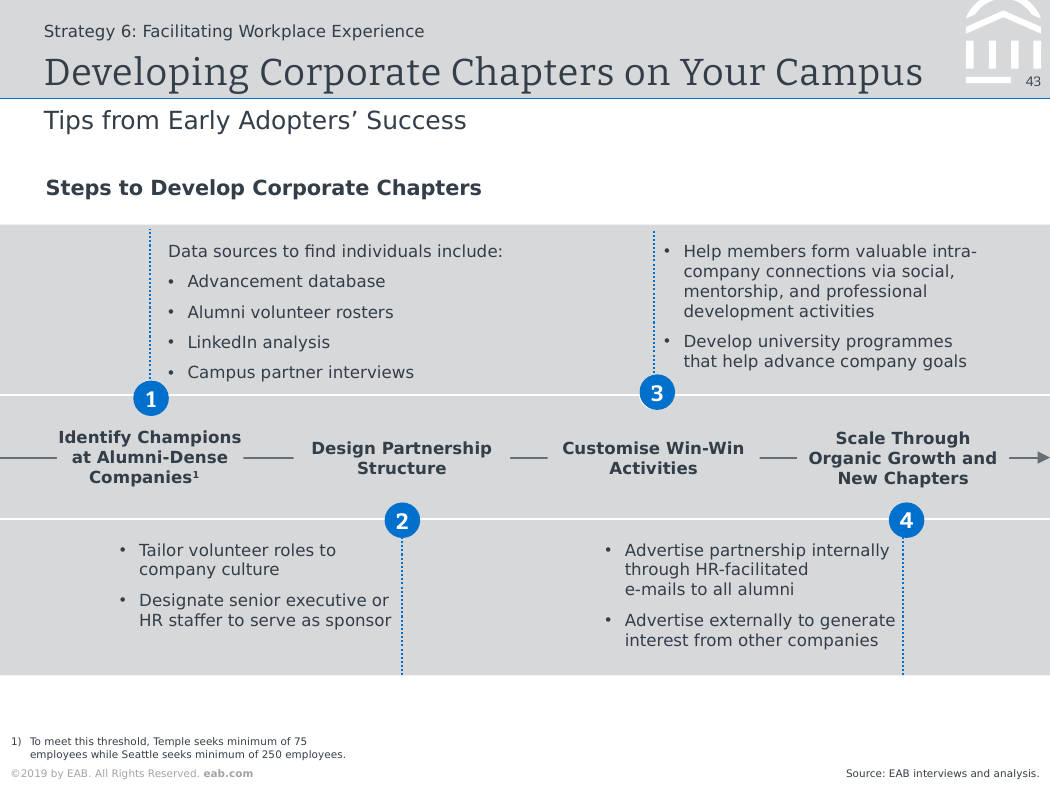

Strategy 6: Facilitating Workplace Experience
Developing Corporate Chapters on Your Campus
Tips from Early Adopters’ Success
Steps to Develop Corporate Chapters

Data sources to find individuals include:
Advancement database
Alumni volunteer rosters
LinkedIn analysis
Campus partner interviews
Help members form valuable intra-company connections via social, mentorship, and professional development activities
Develop university programmes that help advance company goals
3
1

Identify Champions
at Alumni-Dense Companies1
Scale Through Organic Growth and New Chapters
Design Partnership Structure
Customise Win-Win Activities
4
2

Tailor volunteer roles to company culture
Designate senior executive or HR staffer to serve as sponsor
Advertise partnership internally through HR-facilitated
e-mails to all alumni
Advertise externally to generate interest from other companies
To meet this threshold, Temple seeks minimum of 75 employees while Seattle seeks minimum of 250 employees.
Source: EAB interviews and analysis.